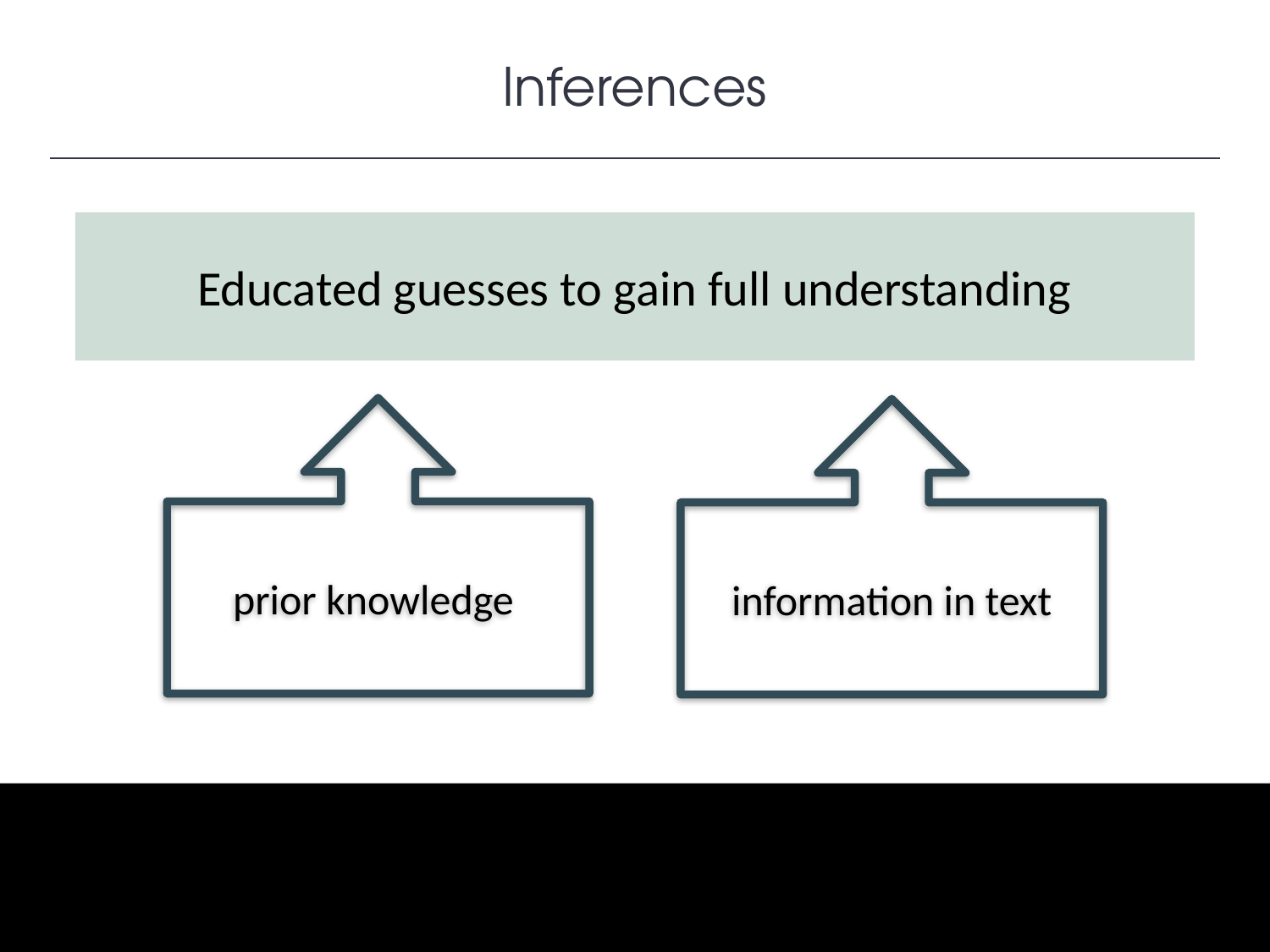

Inferences
HAWKES LEARNING

Educated guesses to gain full understanding
prior knowledge
information in text